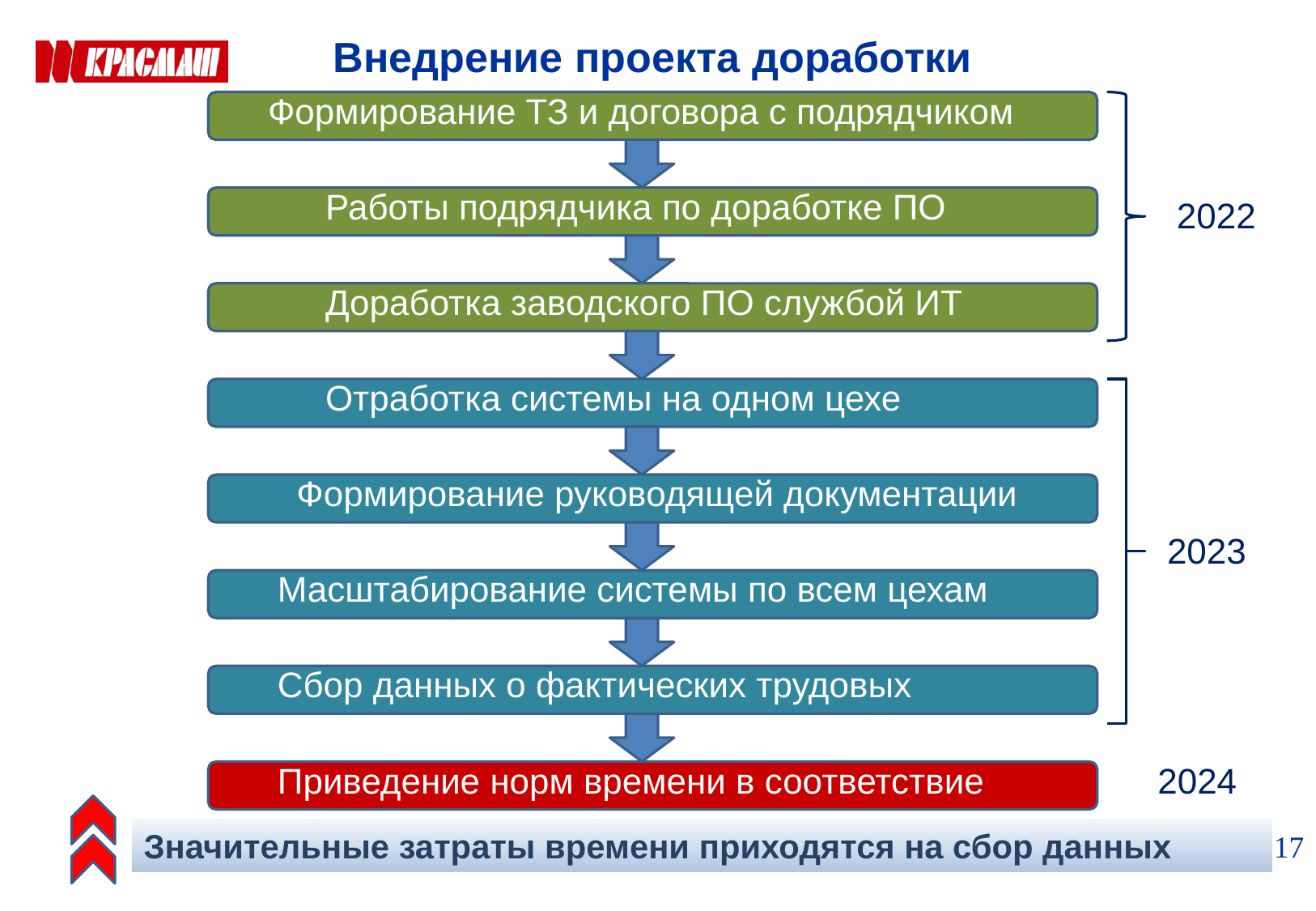

Внедрение проекта доработки
Формирование ТЗ и договора с подрядчиком

Работы подрядчика по доработке ПО

2022

Доработка заводского ПО службой ИТ

Отработка системы на одном цехе

Формирование руководящей документации

2023
Масштабирование системы по всем цехам

Сбор данных о фактических трудовых затратах

Приведение норм времени в соответствие
2024

Значительные затраты времени приходятся на сбор данных
17